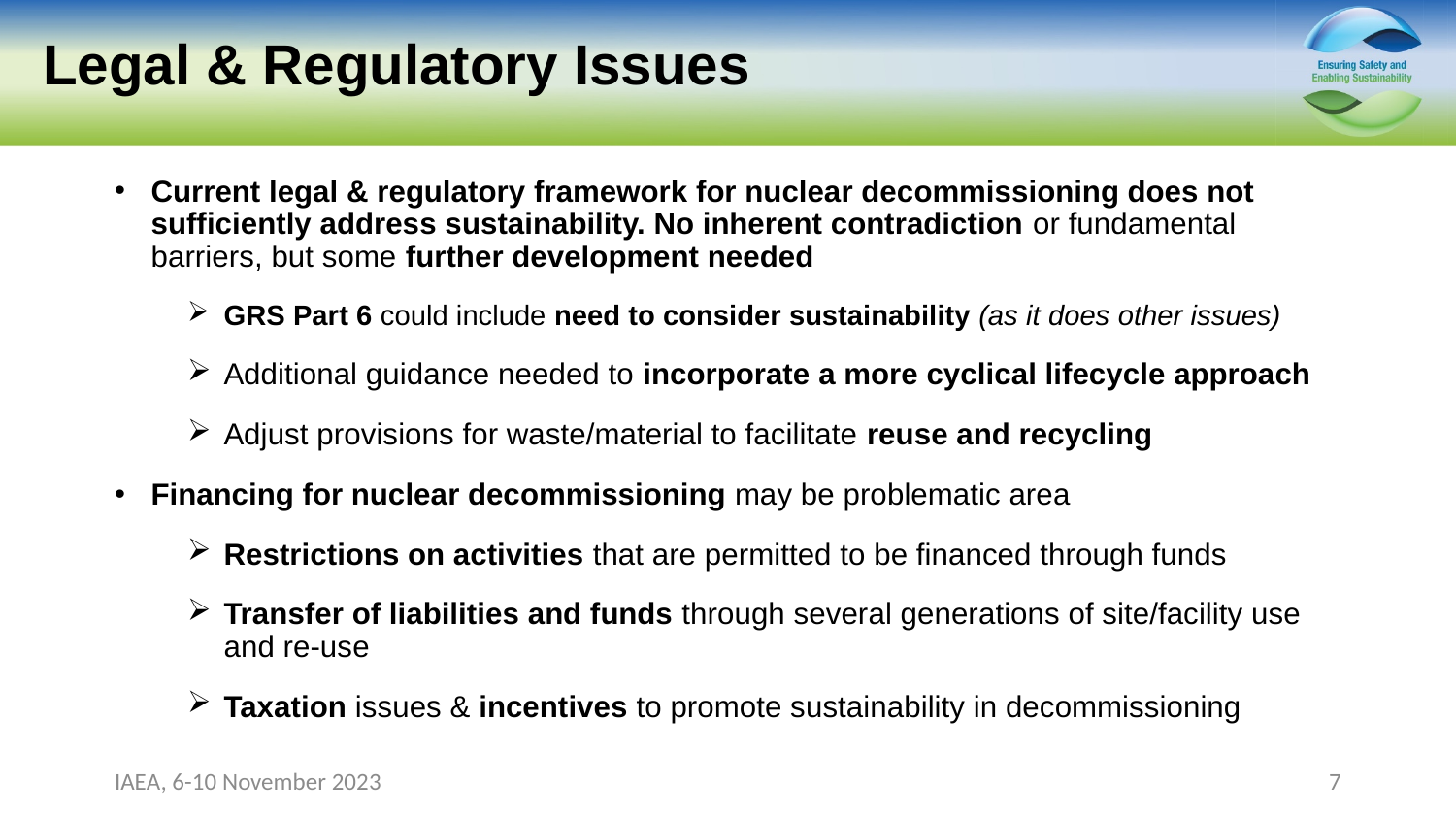

# Legal & Regulatory Issues
Current legal & regulatory framework for nuclear decommissioning does not sufficiently address sustainability. No inherent contradiction or fundamental barriers, but some further development needed
GRS Part 6 could include need to consider sustainability (as it does other issues)
Additional guidance needed to incorporate a more cyclical lifecycle approach
Adjust provisions for waste/material to facilitate reuse and recycling
Financing for nuclear decommissioning may be problematic area
Restrictions on activities that are permitted to be financed through funds
Transfer of liabilities and funds through several generations of site/facility use and re-use
Taxation issues & incentives to promote sustainability in decommissioning

IAEA, 6-10 November 2023
7